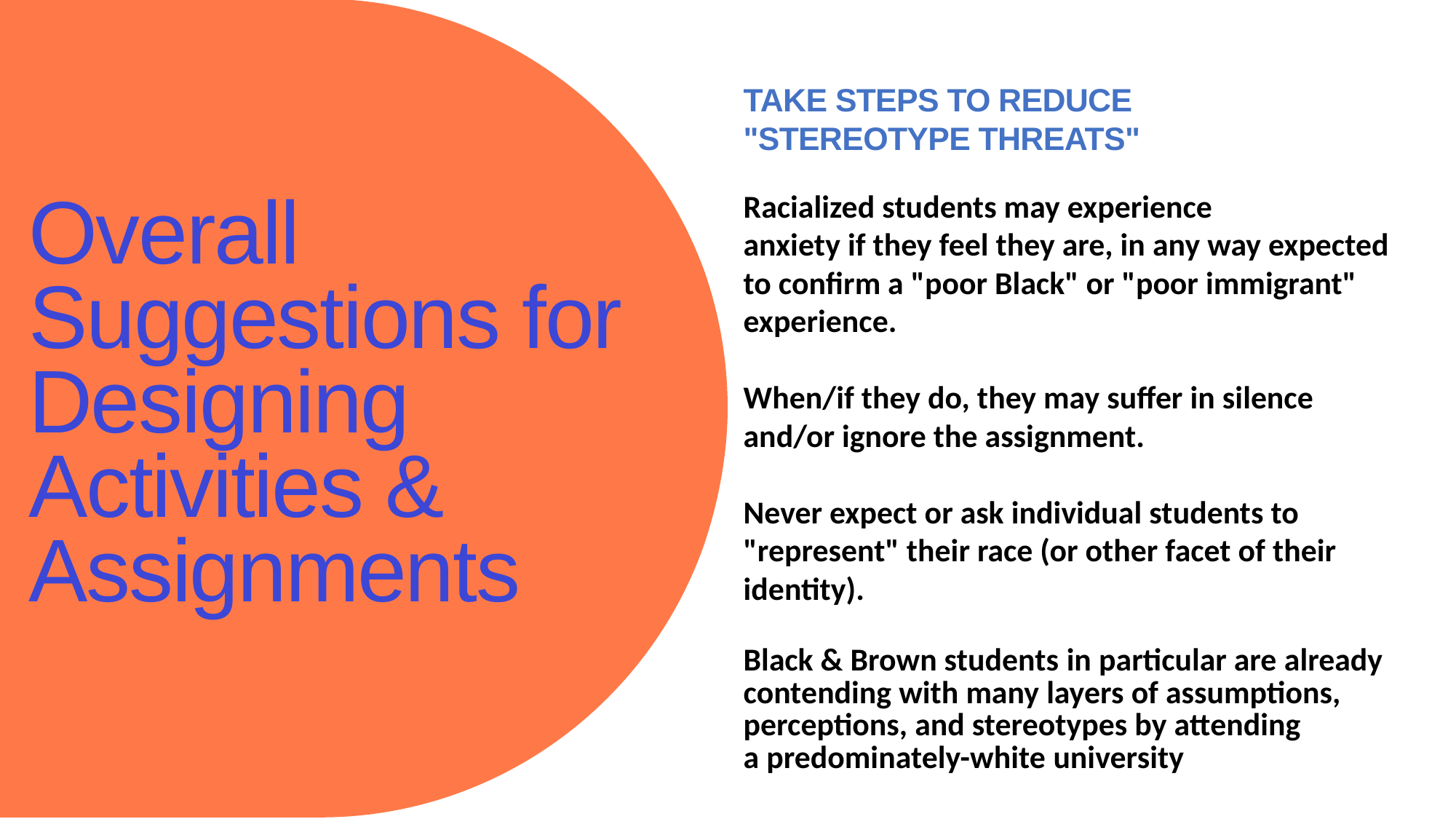

TAKE STEPS TO REDUCE
"STEREOTYPE THREATS"
Racialized students may experience
anxiety if they feel they are, in any way expected to confirm a "poor Black" or "poor immigrant" experience.

When/if they do, they may suffer in silence and/or ignore the assignment.

Never expect or ask individual students to "represent" their race (or other facet of their identity).

Black & Brown students in particular are already contending with many layers of assumptions, perceptions, and stereotypes by attending a predominately-white universityiety if they feel they are, in any way expected to confirm a "poor Black" or "poor immigrant" experience.

When/if they do, they may suffer in silence and/or ignore the assignment.

Never expect or ask individual students to "represent" their race (or other facet of their identity).

Black & Brown students in particular are already contending with many layers of assumptions, perceptions, and stereotypes by attending a predominately-white university.
Overall
Suggestions for Designing Activities & Assignments